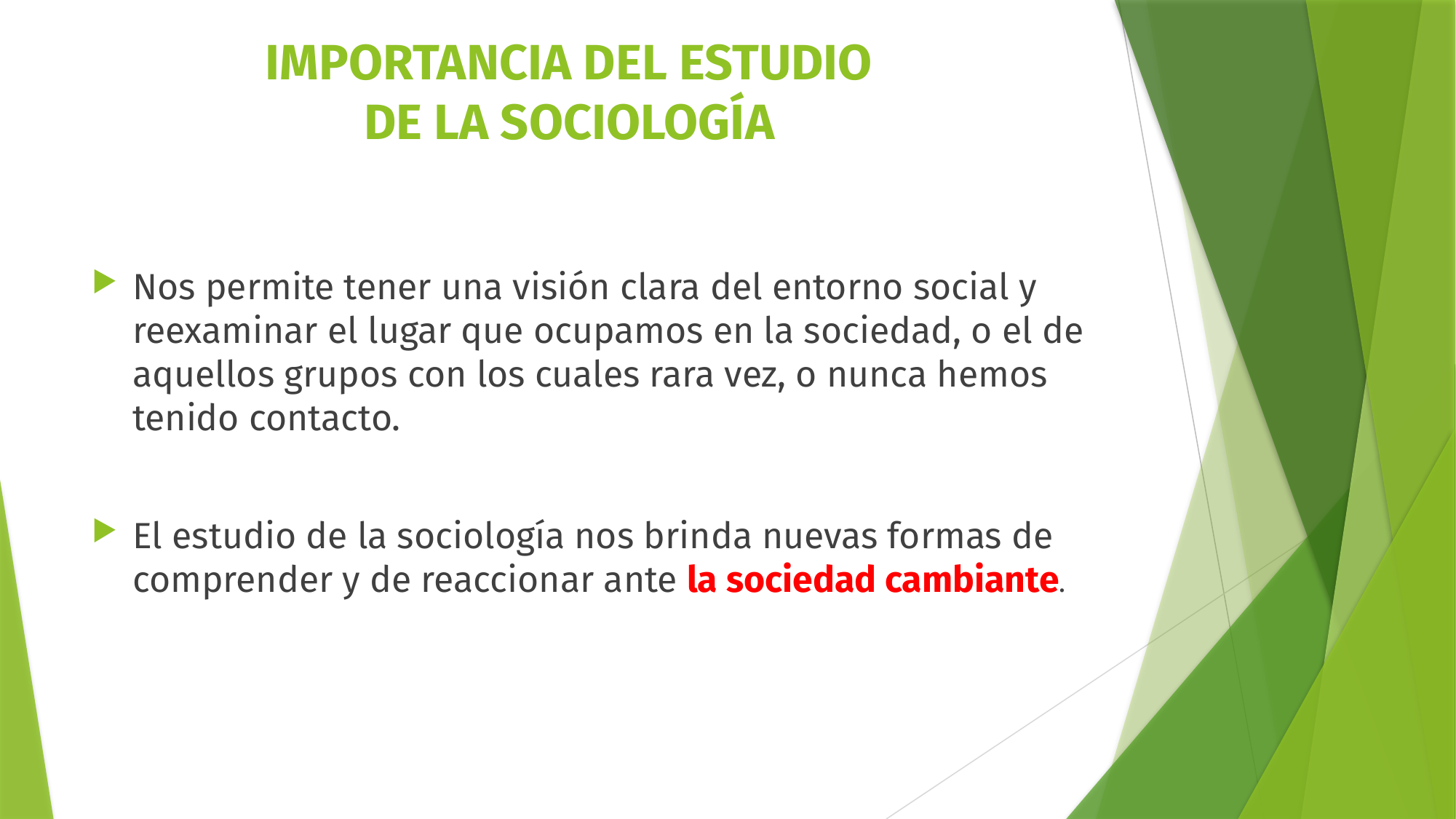

# IMPORTANCIA DEL ESTUDIO DE LA SOCIOLOGÍA
Nos permite tener una visión clara del entorno social y reexaminar el lugar que ocupamos en la sociedad, o el de aquellos grupos con los cuales rara vez, o nunca hemos tenido contacto.

El estudio de la sociología nos brinda nuevas formas de comprender y de reaccionar ante la sociedad cambiante.